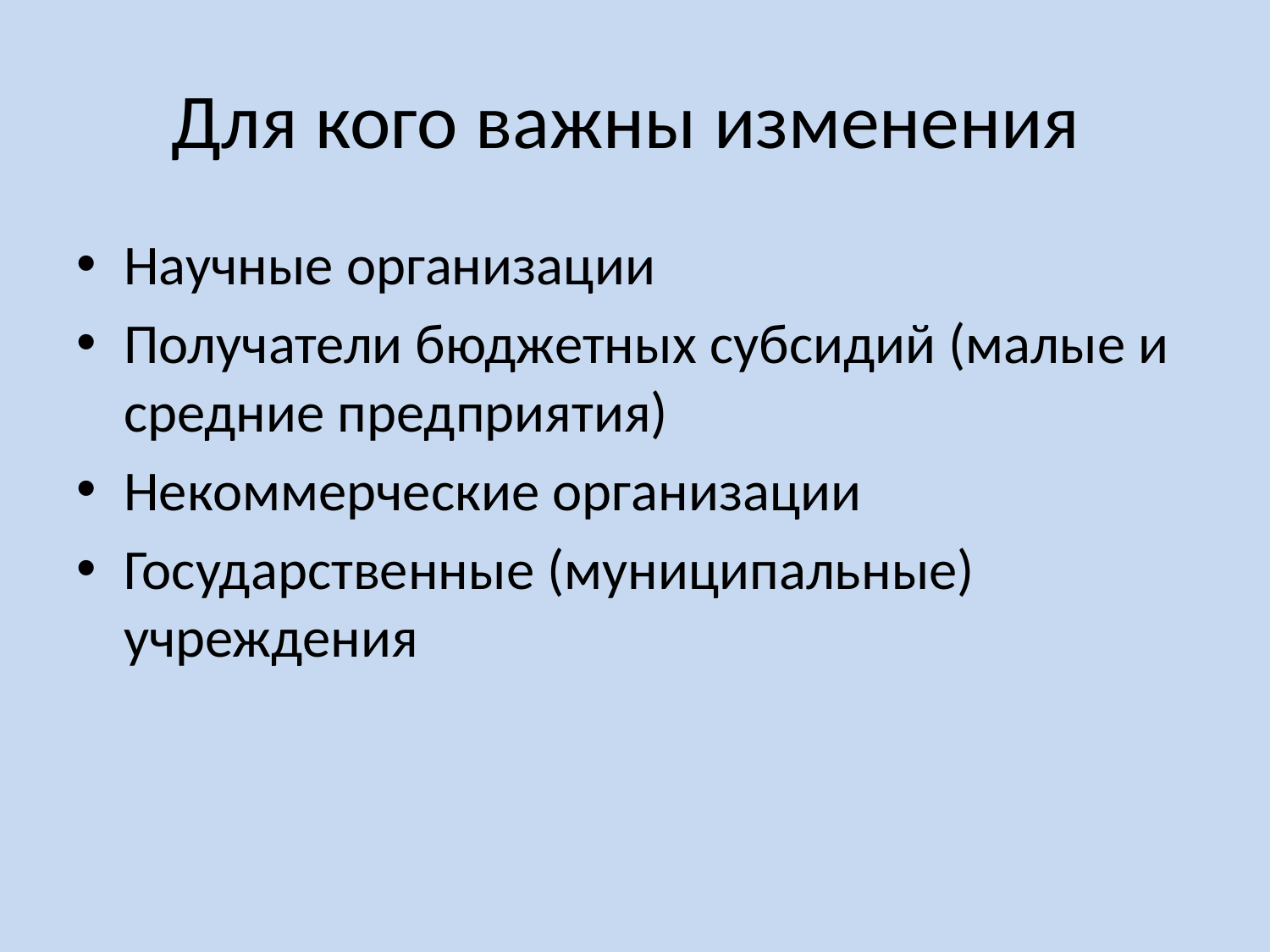

# Для кого важны изменения
Научные организации
Получатели бюджетных субсидий (малые и средние предприятия)
Некоммерческие организации
Государственные (муниципальные) учреждения